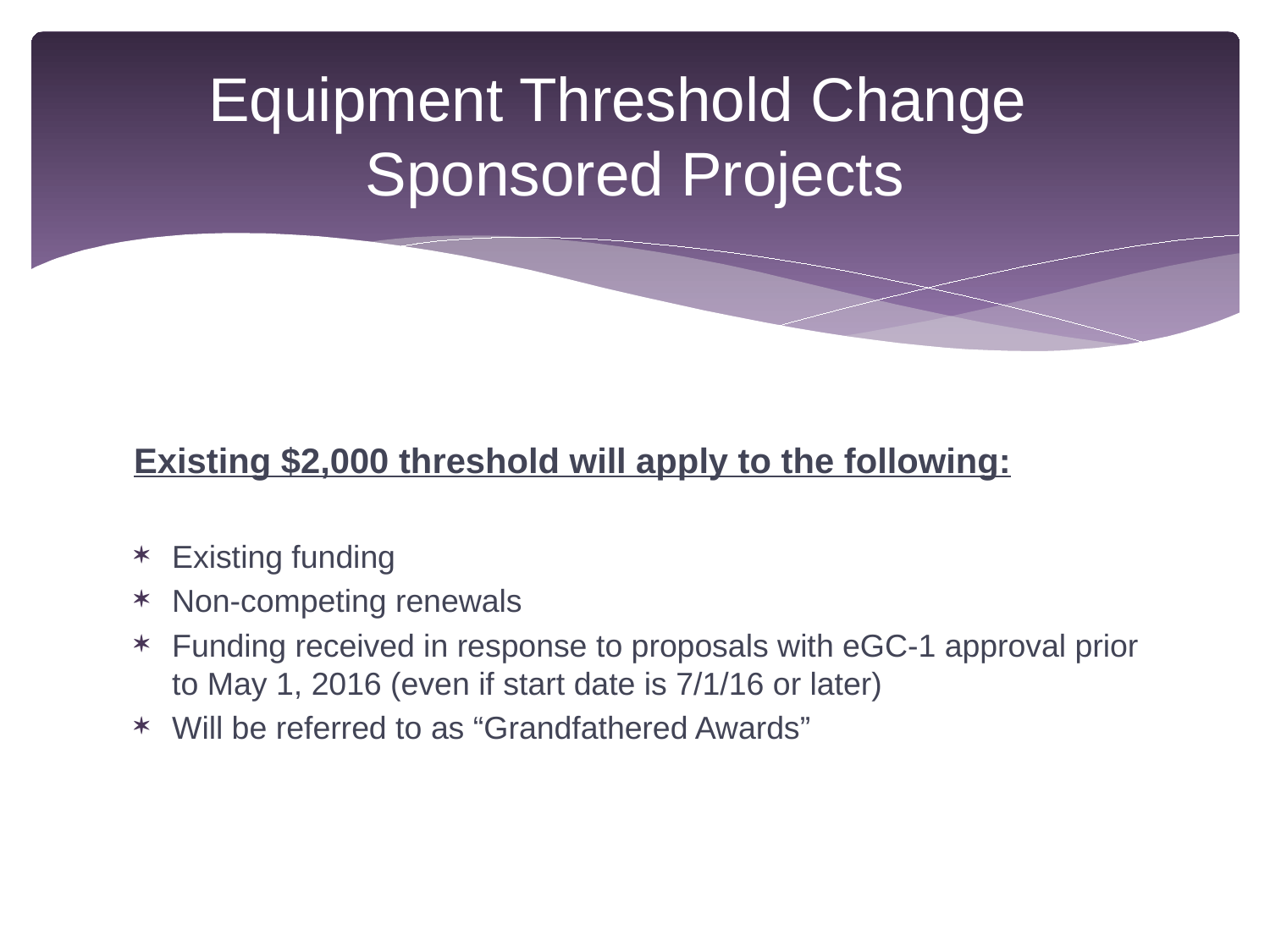

# Equipment Threshold Change Sponsored Projects

Existing $2,000 threshold will apply to the following:

Existing funding
Non-competing renewals
Funding received in response to proposals with eGC-1 approval prior to May 1, 2016 (even if start date is 7/1/16 or later)
Will be referred to as “Grandfathered Awards”